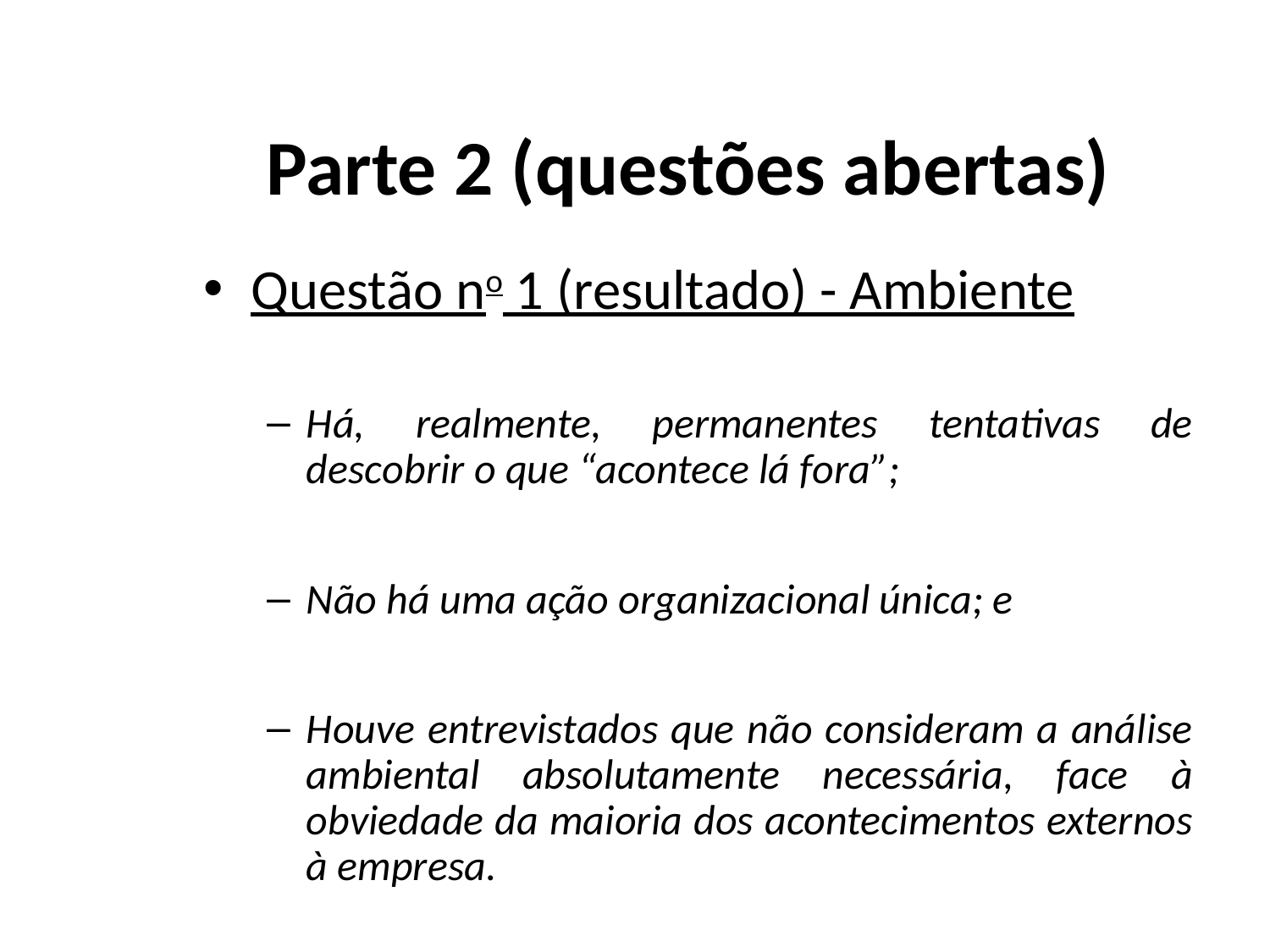

# Parte 2 (questões abertas)
Questão no 1 (resultado) - Ambiente

Há, realmente, permanentes tentativas de descobrir o que “acontece lá fora”;

Não há uma ação organizacional única; e

Houve entrevistados que não consideram a análise ambiental absolutamente necessária, face à obviedade da maioria dos acontecimentos externos à empresa.